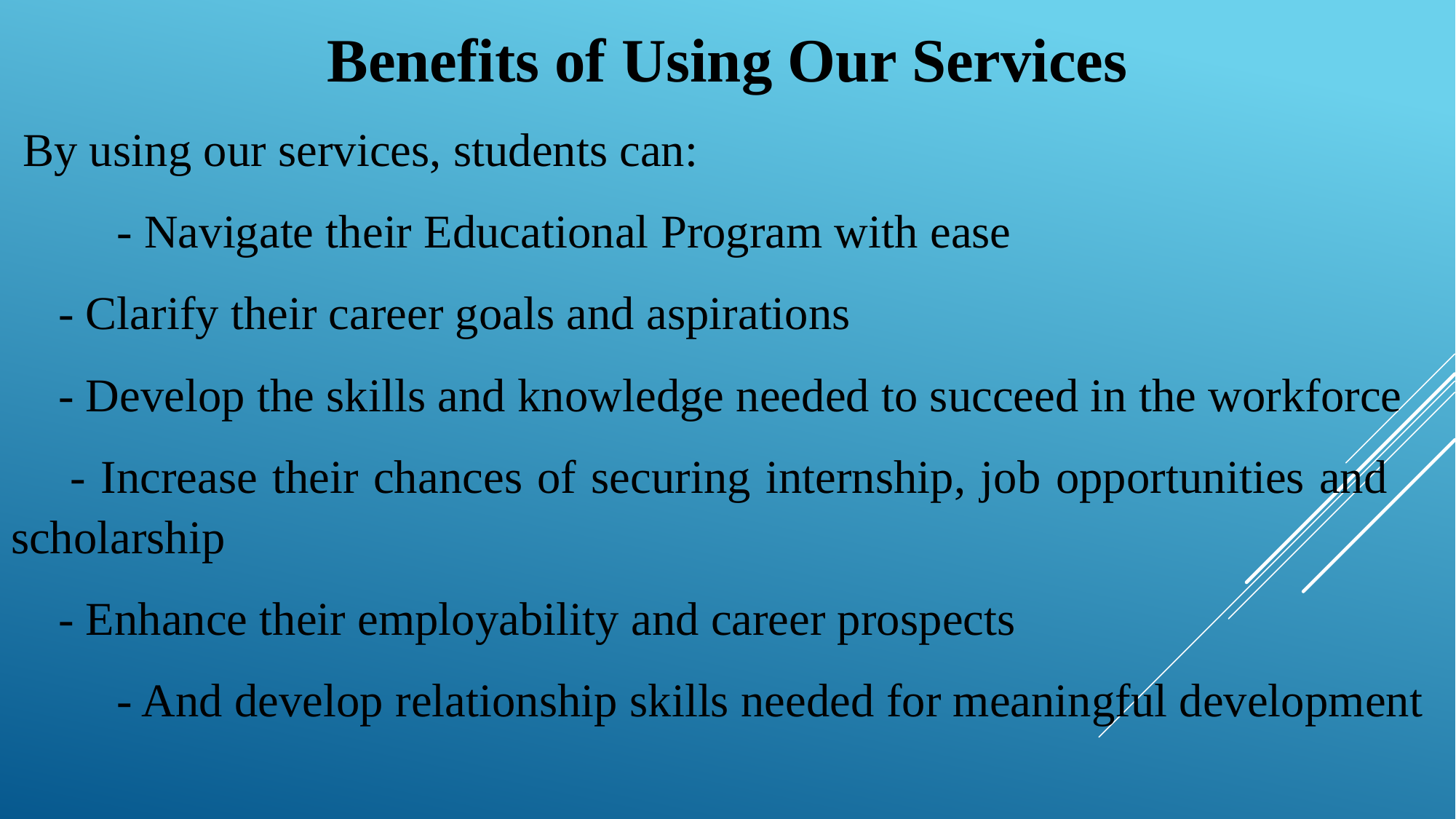

Benefits of Using Our Services
 By using our services, students can:
	- Navigate their Educational Program with ease
    - Clarify their career goals and aspirations
    - Develop the skills and knowledge needed to succeed in the workforce
    - Increase their chances of securing internship, job opportunities and 		  scholarship
    - Enhance their employability and career prospects
	- And develop relationship skills needed for meaningful development